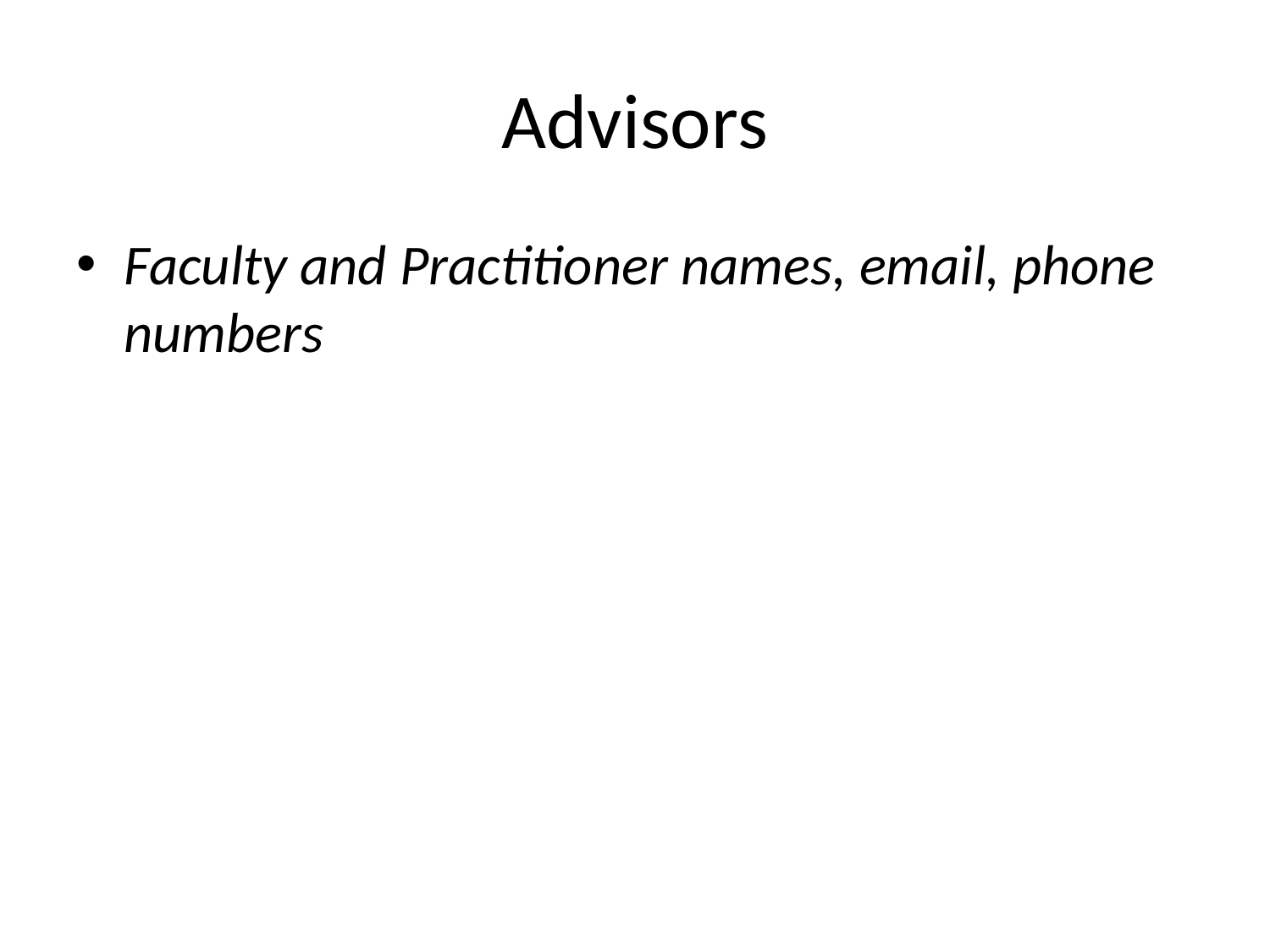

# Advisors
Faculty and Practitioner names, email, phone numbers